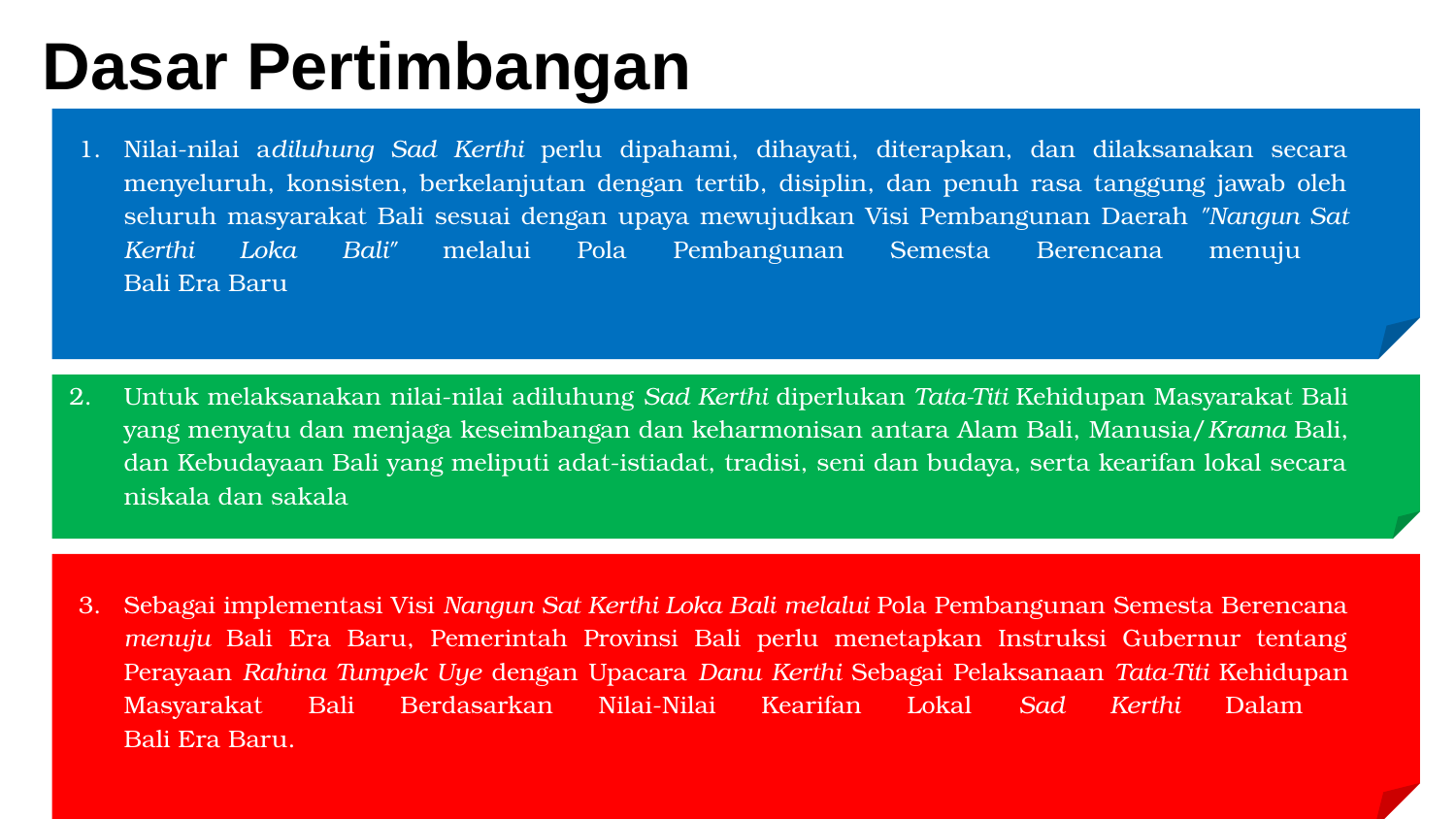

# Dasar Pertimbangan
Nilai-nilai adiluhung Sad Kerthi perlu dipahami, dihayati, diterapkan, dan dilaksanakan secara menyeluruh, konsisten, berkelanjutan dengan tertib, disiplin, dan penuh rasa tanggung jawab oleh seluruh masyarakat Bali sesuai dengan upaya mewujudkan Visi Pembangunan Daerah "Nangun Sat Kerthi Loka Bali" melalui Pola Pembangunan Semesta Berencana menuju
Bali Era Baru
Untuk melaksanakan nilai-nilai adiluhung Sad Kerthi diperlukan Tata-Titi Kehidupan Masyarakat Bali yang menyatu dan menjaga keseimbangan dan keharmonisan antara Alam Bali, Manusia/Krama Bali, dan Kebudayaan Bali yang meliputi adat-istiadat, tradisi, seni dan budaya, serta kearifan lokal secara niskala dan sakala
3.	Sebagai implementasi Visi Nangun Sat Kerthi Loka Bali melalui Pola Pembangunan Semesta Berencana menuju Bali Era Baru, Pemerintah Provinsi Bali perlu menetapkan Instruksi Gubernur tentang Perayaan Rahina Tumpek Uye dengan Upacara Danu Kerthi Sebagai Pelaksanaan Tata-Titi Kehidupan Masyarakat Bali Berdasarkan Nilai-Nilai Kearifan Lokal Sad Kerthi Dalam
Bali Era Baru.